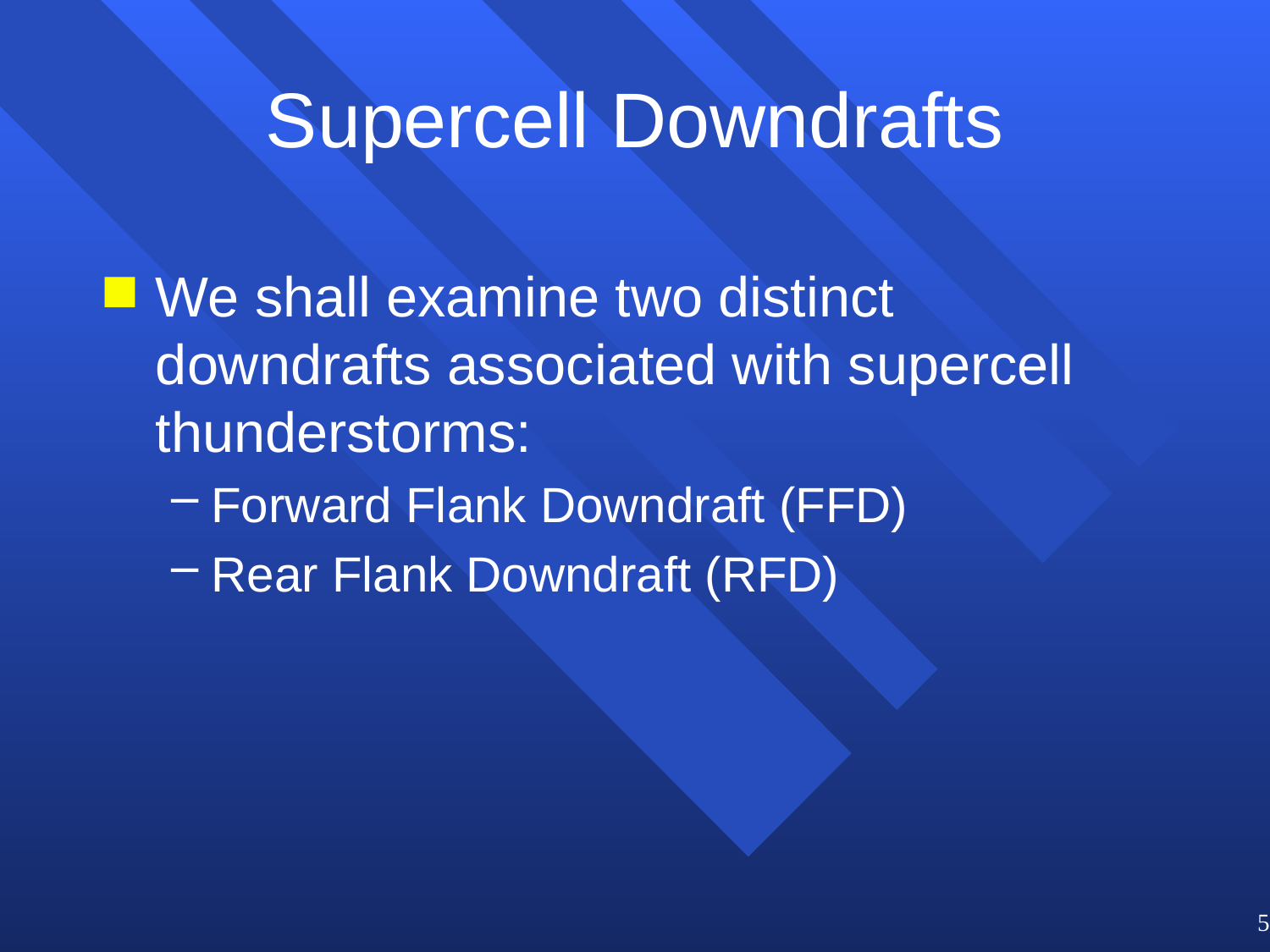

# Supercell Downdrafts
We shall examine two distinct downdrafts associated with supercell thunderstorms:
Forward Flank Downdraft (FFD)
Rear Flank Downdraft (RFD)